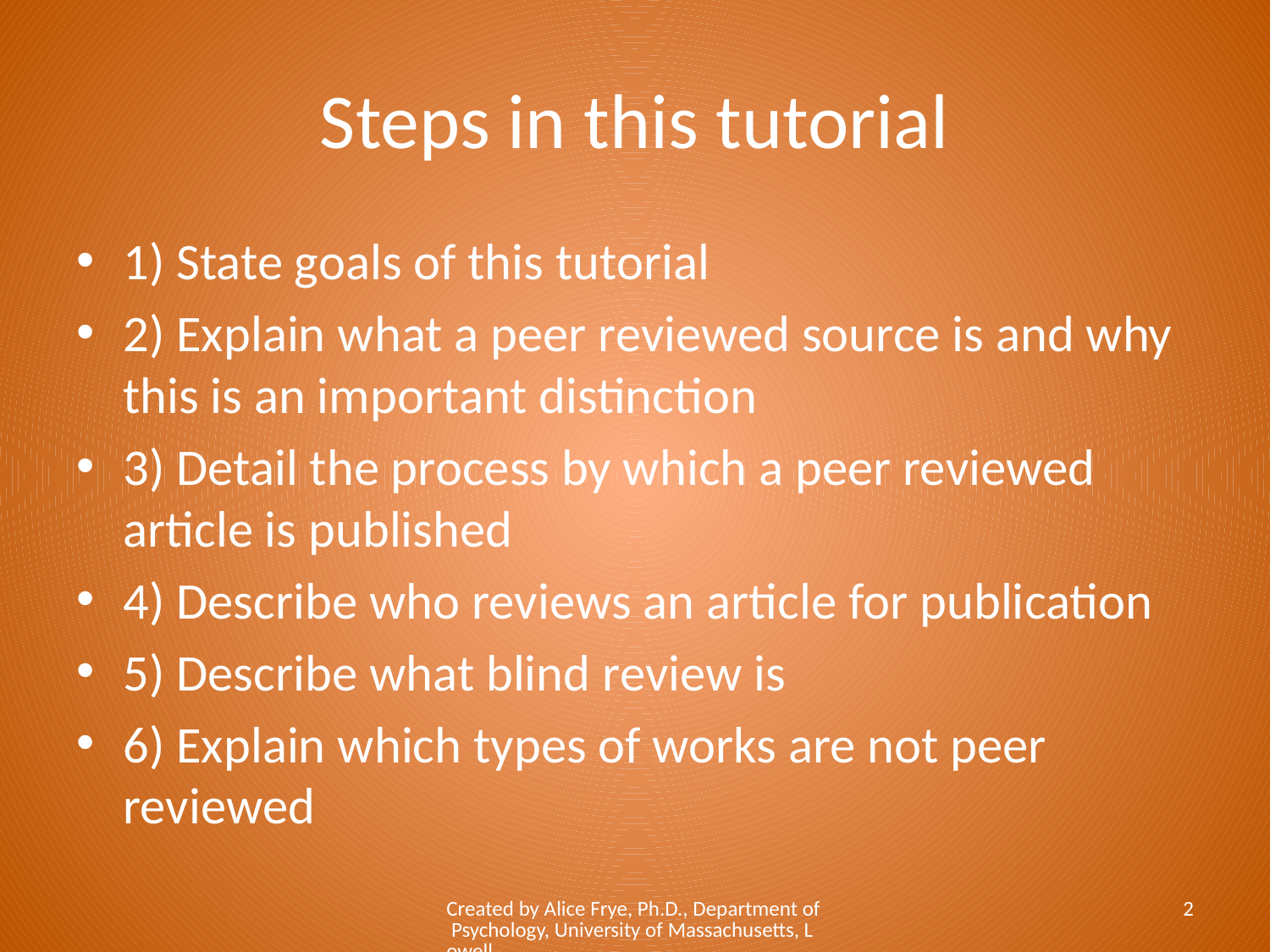

# Steps in this tutorial
1) State goals of this tutorial
2) Explain what a peer reviewed source is and why this is an important distinction
3) Detail the process by which a peer reviewed article is published
4) Describe who reviews an article for publication
5) Describe what blind review is
6) Explain which types of works are not peer reviewed
Created by Alice Frye, Ph.D., Department of Psychology, University of Massachusetts, Lowell
2